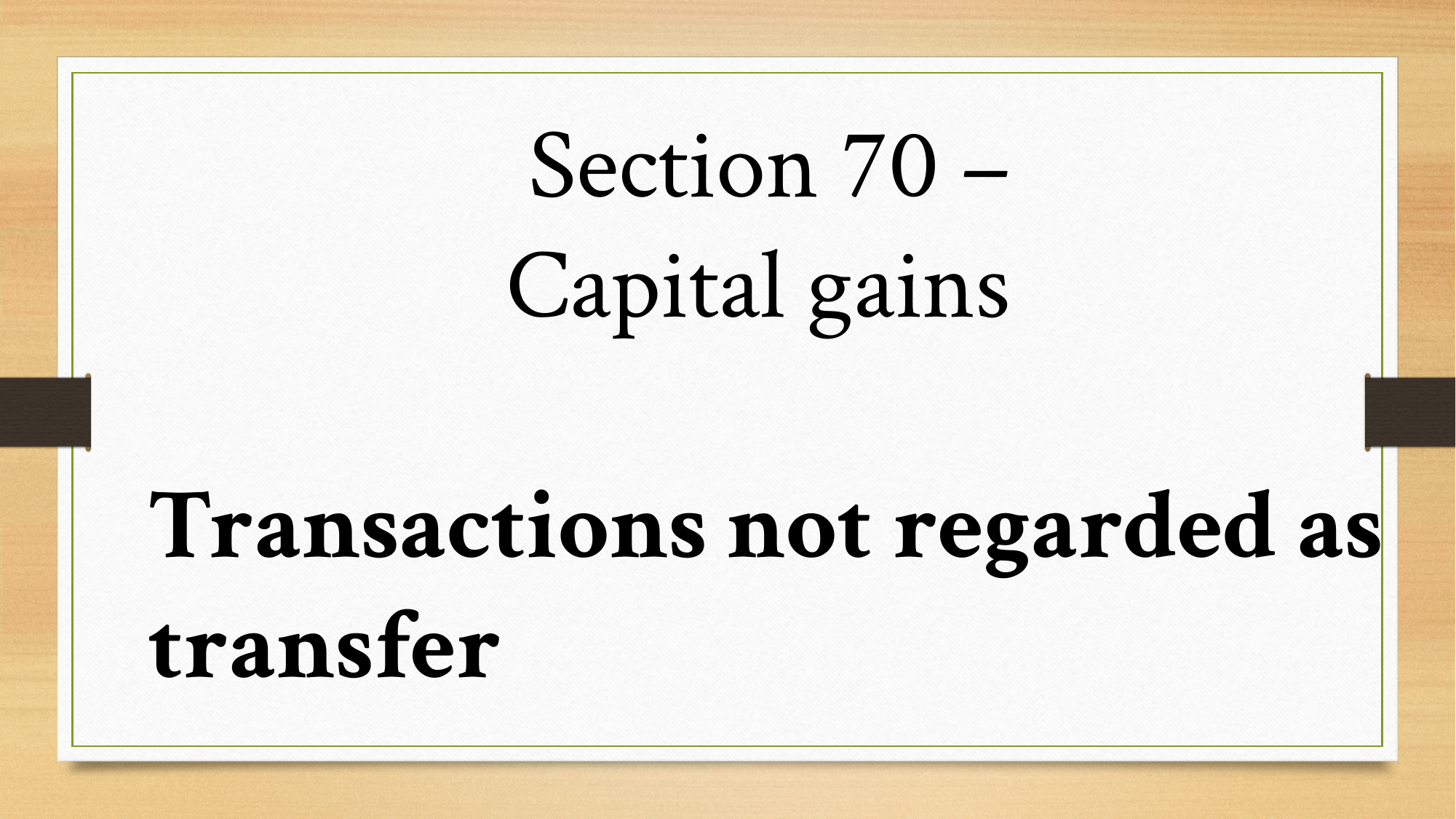

Section 70 –
                Capital gains

Transactions not regarded as transfer